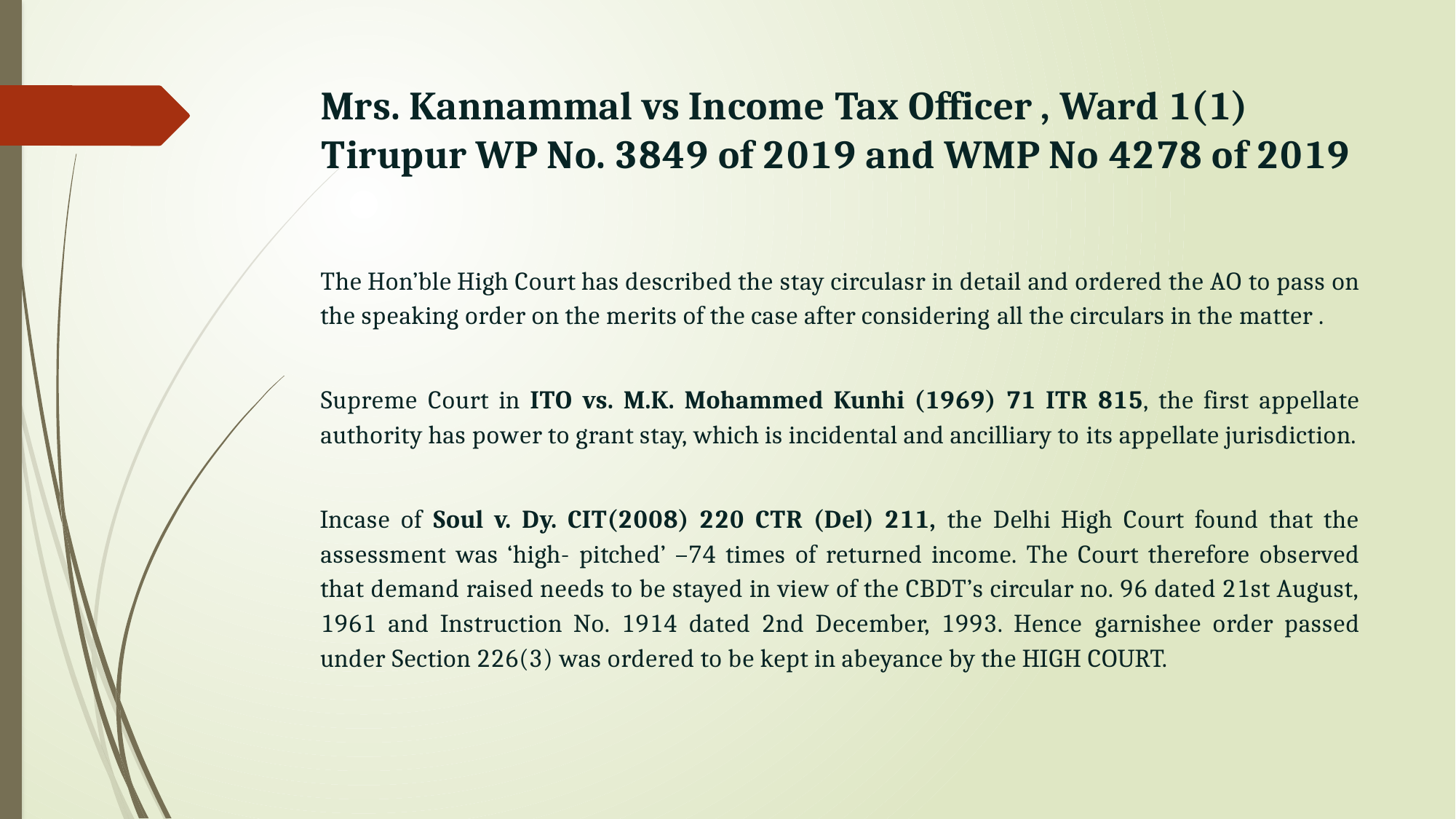

# Mrs. Kannammal vs Income Tax Officer , Ward 1(1) Tirupur WP No. 3849 of 2019 and WMP No 4278 of 2019
The Hon’ble High Court has described the stay circulasr in detail and ordered the AO to pass on the speaking order on the merits of the case after considering all the circulars in the matter .

Supreme Court in ITO vs. M.K. Mohammed Kunhi (1969) 71 ITR 815, the first appellate authority has power to grant stay, which is incidental and ancilliary to its appellate jurisdiction.

Incase of Soul v. Dy. CIT(2008) 220 CTR (Del) 211, the Delhi High Court found that the assessment was ‘high- pitched’ –74 times of returned income. The Court therefore observed that demand raised needs to be stayed in view of the CBDT’s circular no. 96 dated 21st August, 1961 and Instruction No. 1914 dated 2nd December, 1993. Hence garnishee order passed under Section 226(3) was ordered to be kept in abeyance by the HIGH COURT.